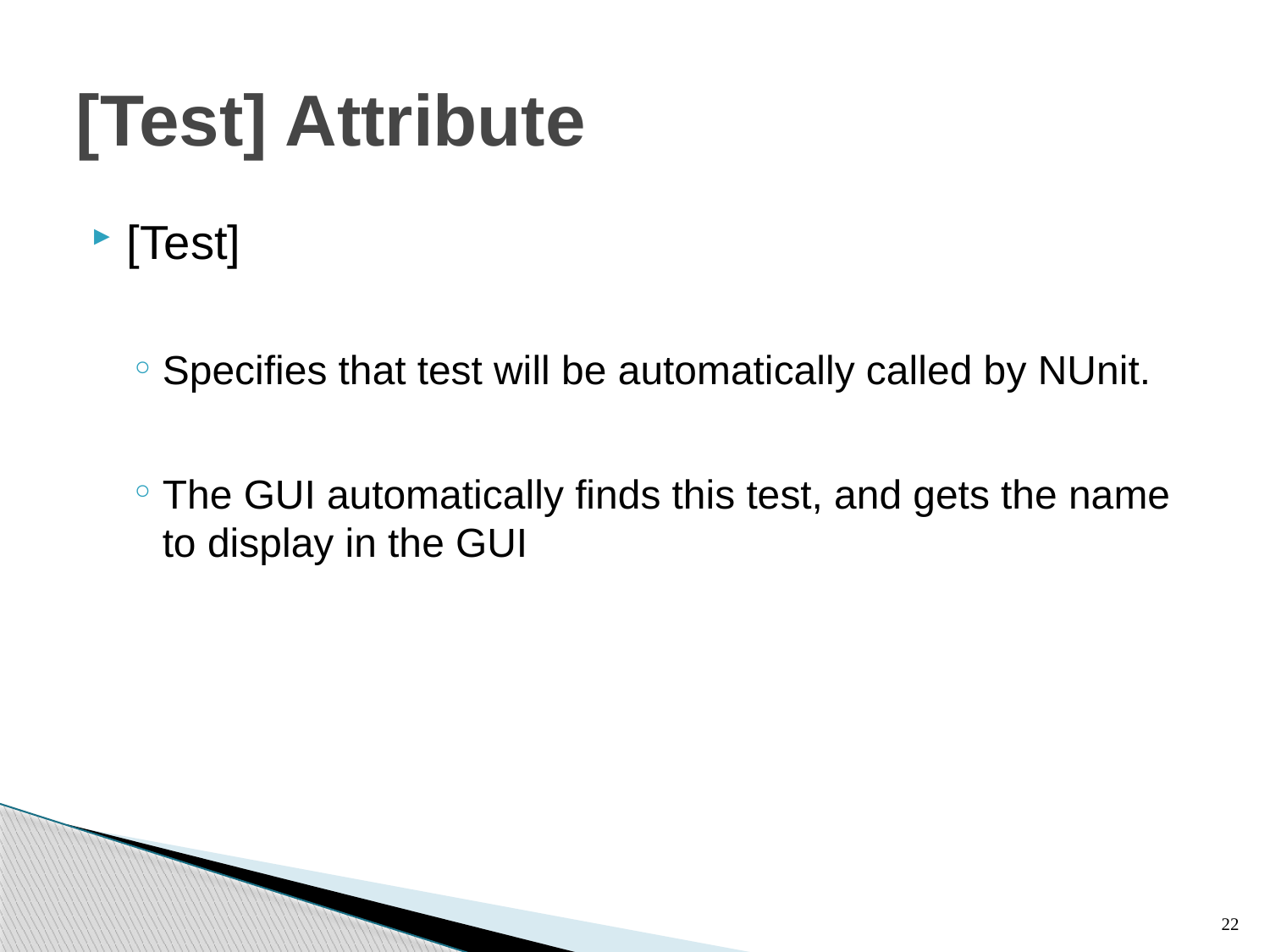

# [Test] Attribute
[Test]

Specifies that test will be automatically called by NUnit.

The GUI automatically finds this test, and gets the name to display in the GUI

22